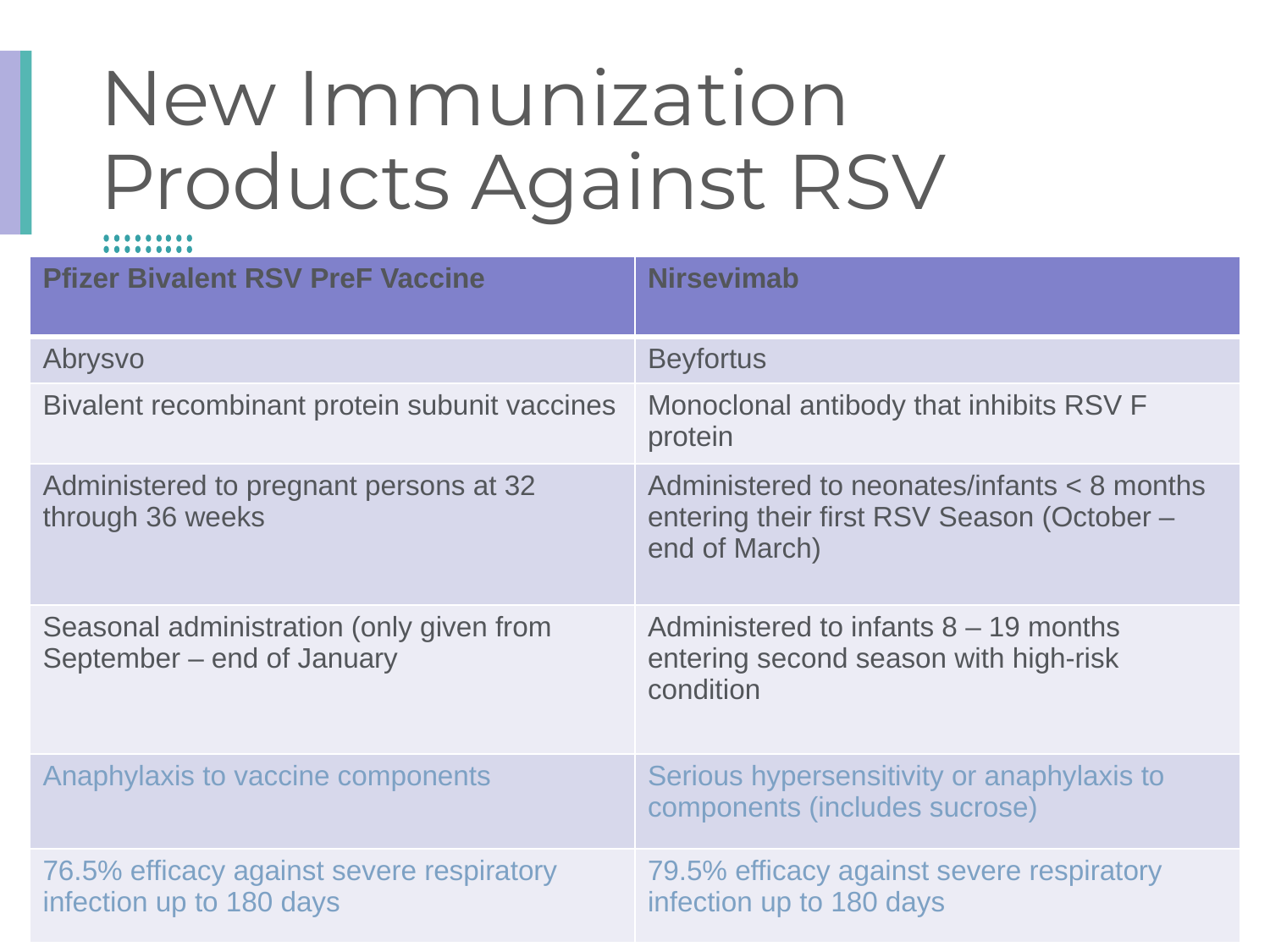

# New Immunization Products Against RSV
| Pfizer Bivalent RSV PreF Vaccine | Nirsevimab |
| --- | --- |
| Abrysvo | Beyfortus |
| Bivalent recombinant protein subunit vaccines | Monoclonal antibody that inhibits RSV F protein |
| Administered to pregnant persons at 32 through 36 weeks | Administered to neonates/infants < 8 months entering their first RSV Season (October – end of March) |
| Seasonal administration (only given from September – end of January | Administered to infants 8 – 19 months entering second season with high-risk condition |
| Anaphylaxis to vaccine components | Serious hypersensitivity or anaphylaxis to components (includes sucrose) |
| 76.5% efficacy against severe respiratory infection up to 180 days | 79.5% efficacy against severe respiratory infection up to 180 days |